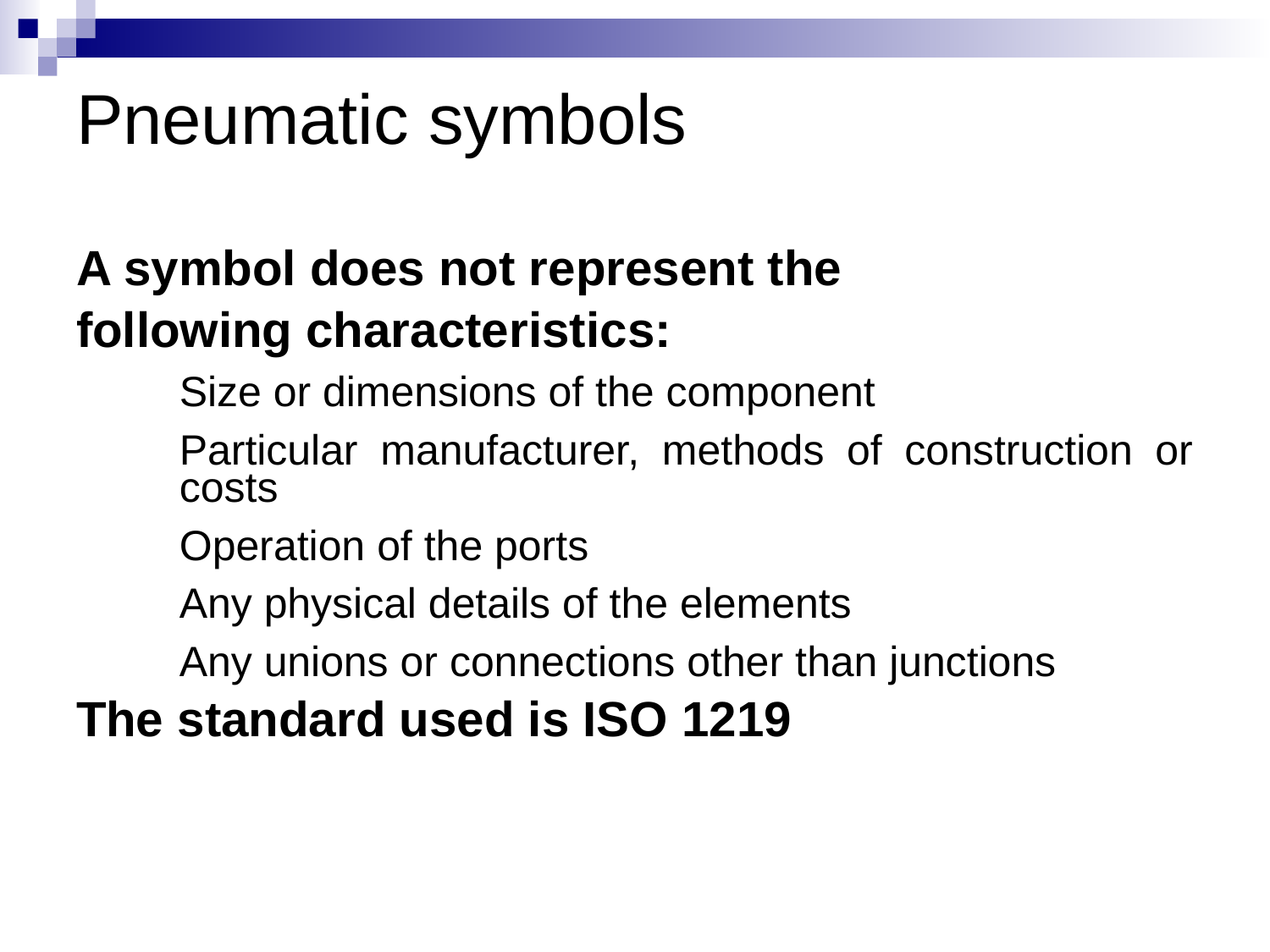

# Pneumatic symbols

A symbol does not represent the
following characteristics:
Size or dimensions of the component
Particular manufacturer, methods of construction or costs
Operation of the ports
Any physical details of the elements
Any unions or connections other than junctions
The standard used is ISO 1219